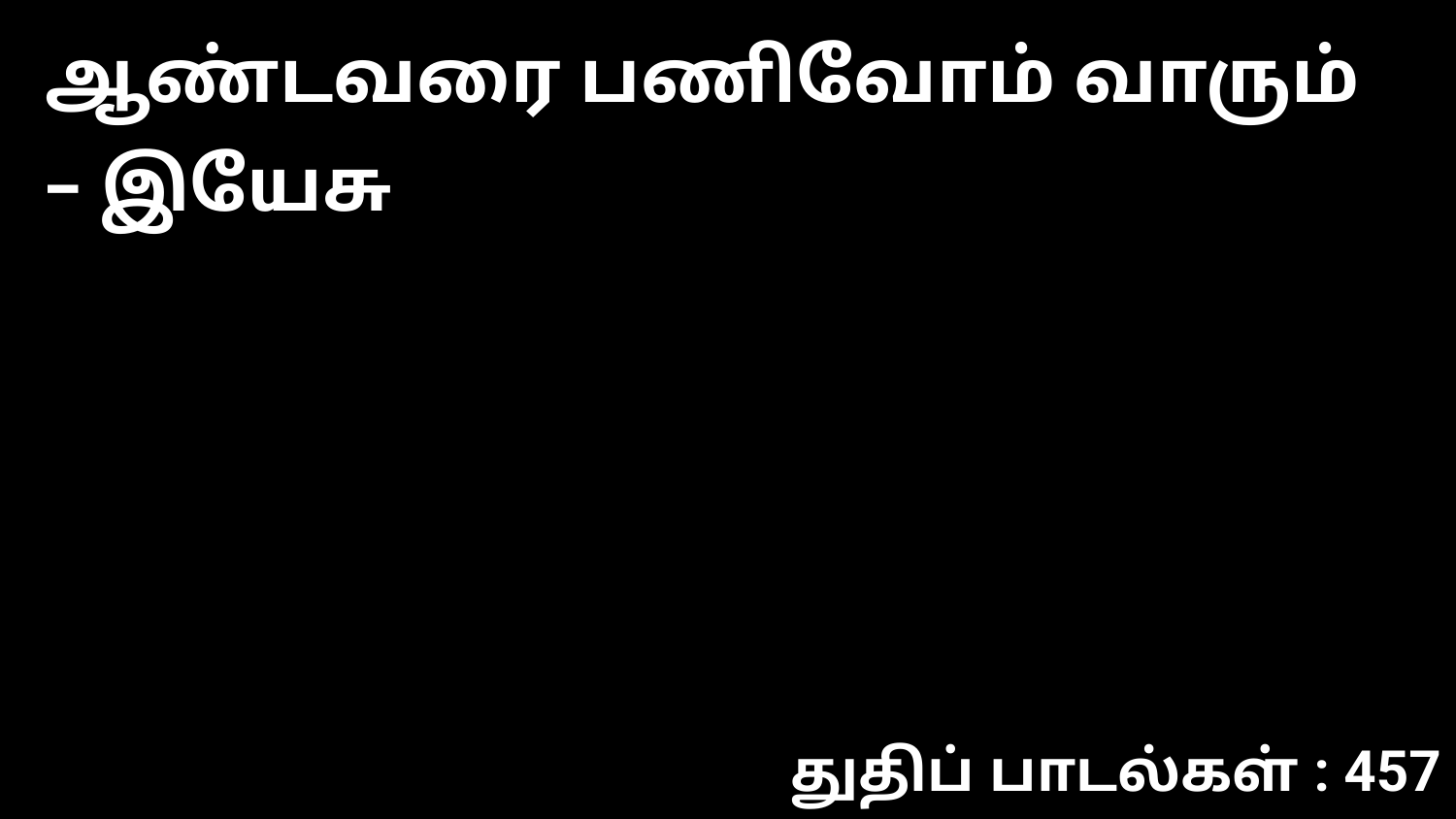

ஆண்டவரை பணிவோம் வாரும் – இயேசு
துதிப் பாடல்கள் : 457